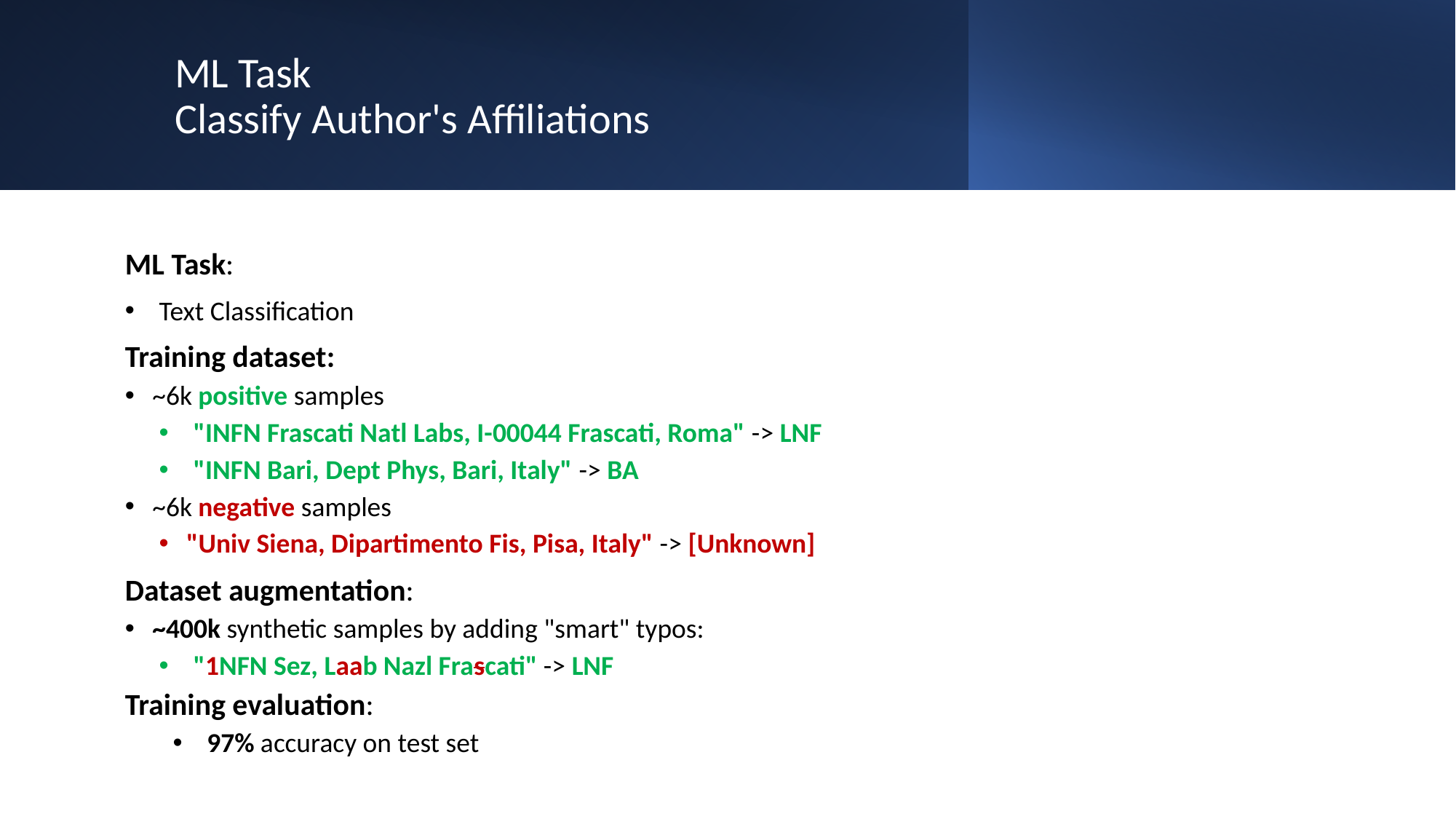

# ML Task Classify Author's Affiliations
ML Task:
Text Classification
Training dataset:
~6k positive samples
"INFN Frascati Natl Labs, I-00044 Frascati, Roma" -> LNF
"INFN Bari, Dept Phys, Bari, Italy" -> BA
~6k negative samples
"Univ Siena, Dipartimento Fis, Pisa, Italy" -> [Unknown]
Dataset augmentation:
~400k synthetic samples by adding "smart" typos:
"1NFN Sez, Laab Nazl Frascati" -> LNF
Training evaluation:
97% accuracy on test set